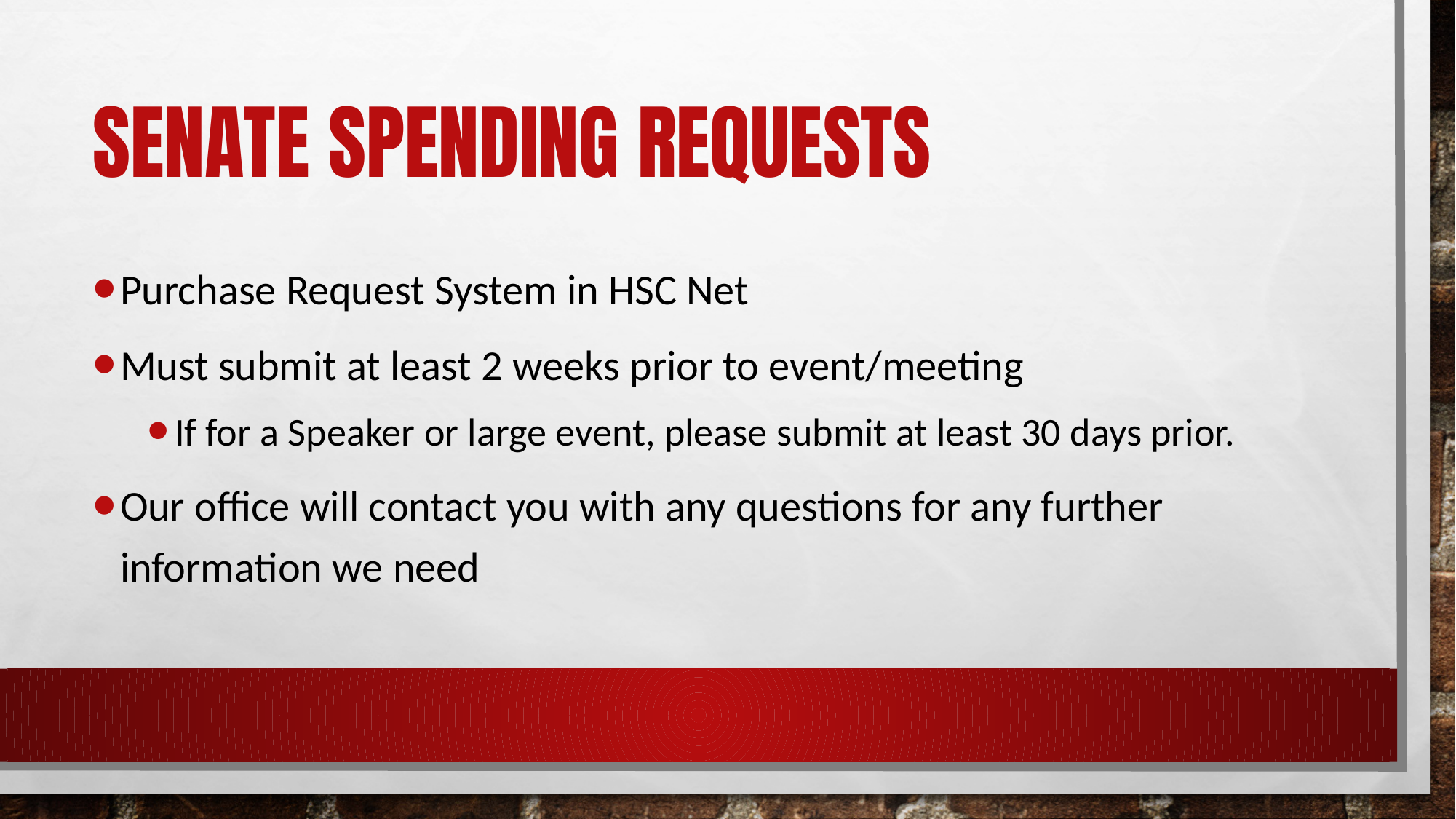

# Senate spending requests
Purchase Request System in HSC Net
Must submit at least 2 weeks prior to event/meeting
If for a Speaker or large event, please submit at least 30 days prior.
Our office will contact you with any questions for any further information we need